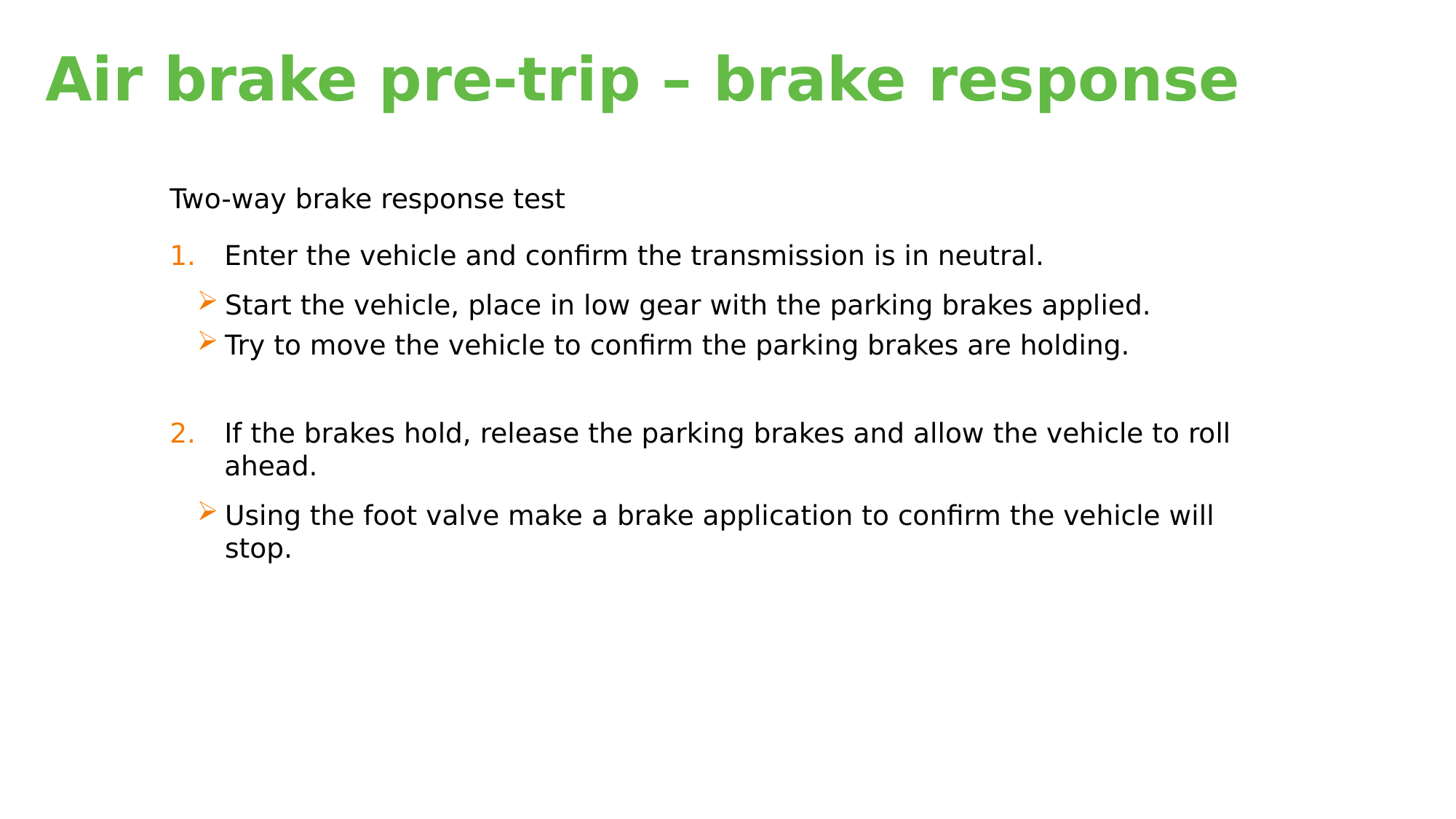

# Air brake pre-trip – brake response
Two-way brake response test
Enter the vehicle and confirm the transmission is in neutral.
Start the vehicle, place in low gear with the parking brakes applied.
Try to move the vehicle to confirm the parking brakes are holding.

If the brakes hold, release the parking brakes and allow the vehicle to roll ahead.
Using the foot valve make a brake application to confirm the vehicle will stop.